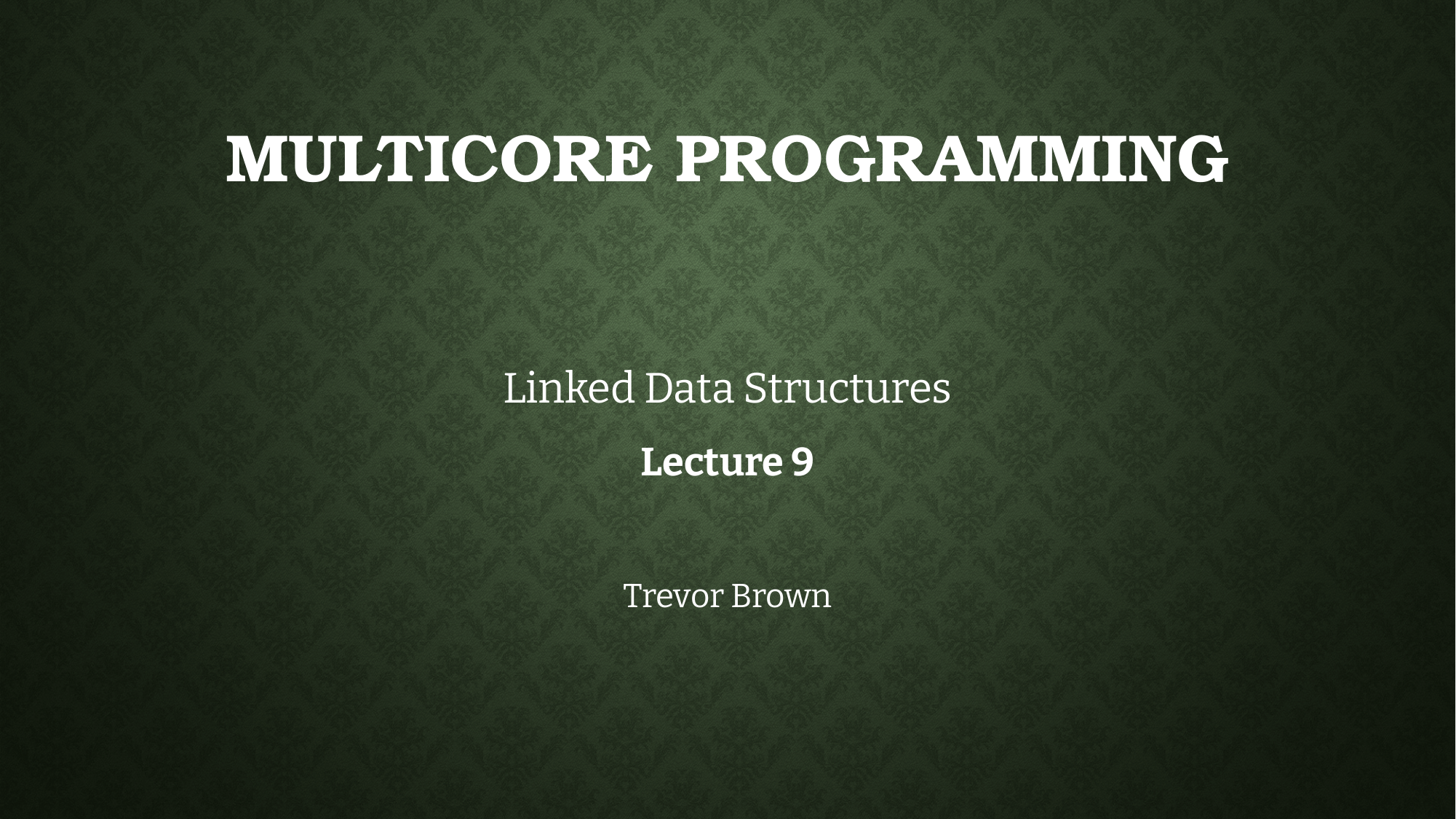

# Multicore programming

Linked Data Structures
Lecture 9

Trevor Brown